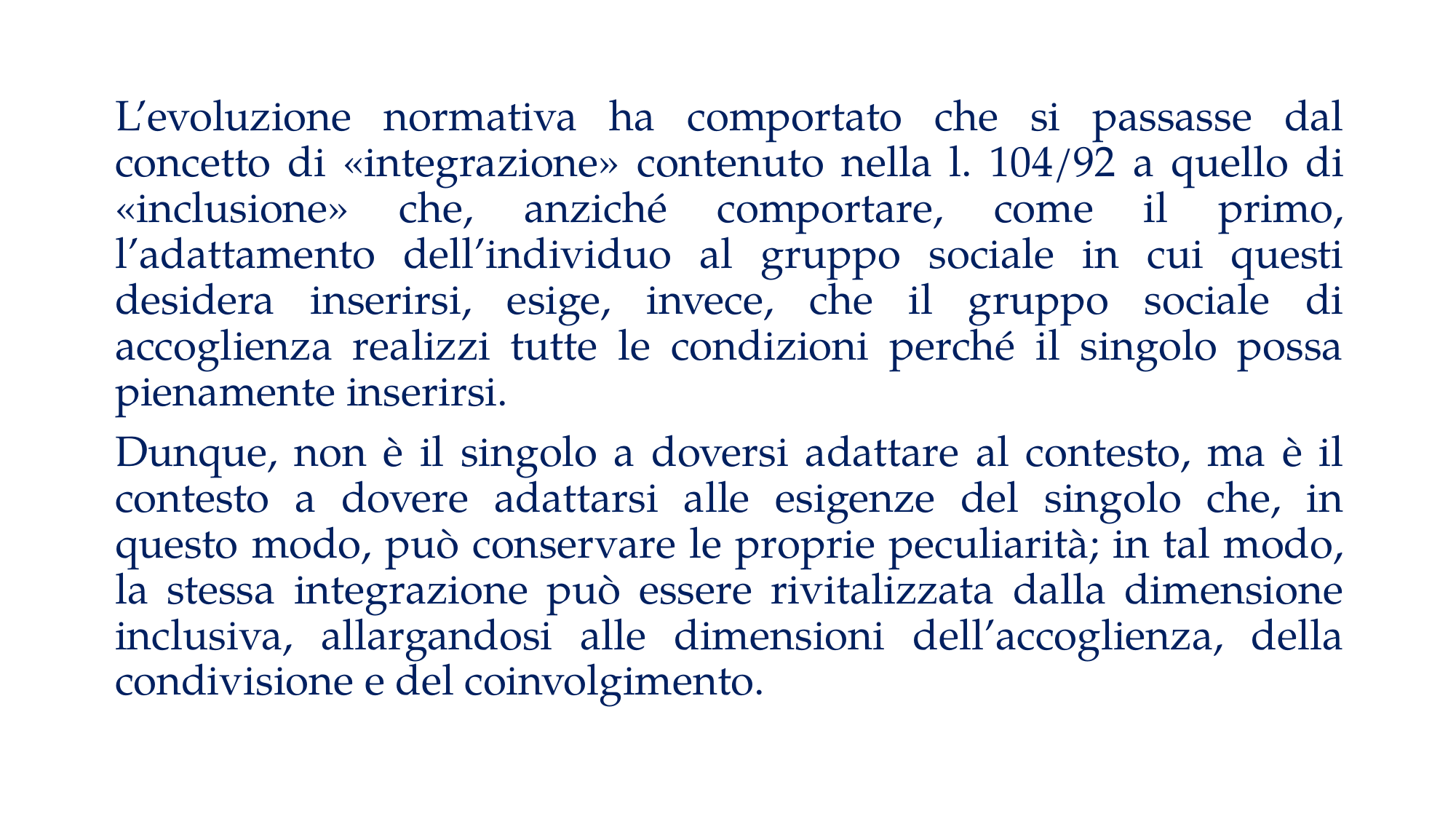

L’evoluzione normativa ha comportato che si passasse dal concetto di «integrazione» contenuto nella l. 104/92 a quello di «inclusione» che, anziché comportare, come il primo, l’adattamento dell’individuo al gruppo sociale in cui questi desidera inserirsi, esige, invece, che il gruppo sociale di accoglienza realizzi tutte le condizioni perché il singolo possa pienamente inserirsi.
Dunque, non è il singolo a doversi adattare al contesto, ma è il contesto a dovere adattarsi alle esigenze del singolo che, in questo modo, può conservare le proprie peculiarità; in tal modo, la stessa integrazione può essere rivitalizzata dalla dimensione inclusiva, allargandosi alle dimensioni dell’accoglienza, della condivisione e del coinvolgimento.